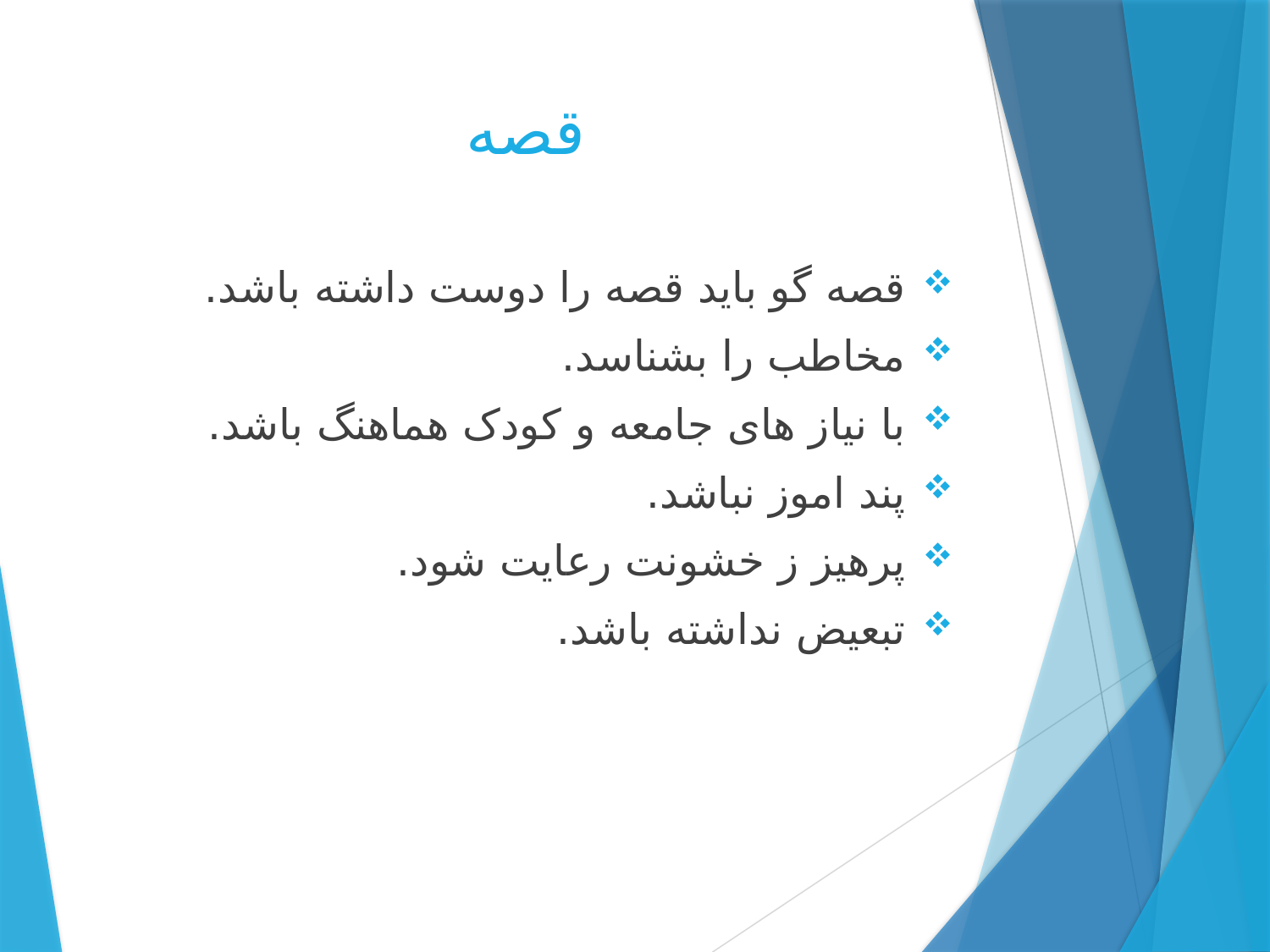

# قصه
قصه گو باید قصه را دوست داشته باشد.
مخاطب را بشناسد.
با نیاز های جامعه و کودک هماهنگ باشد.
پند اموز نباشد.
پرهیز ز خشونت رعایت شود.
تبعیض نداشته باشد.